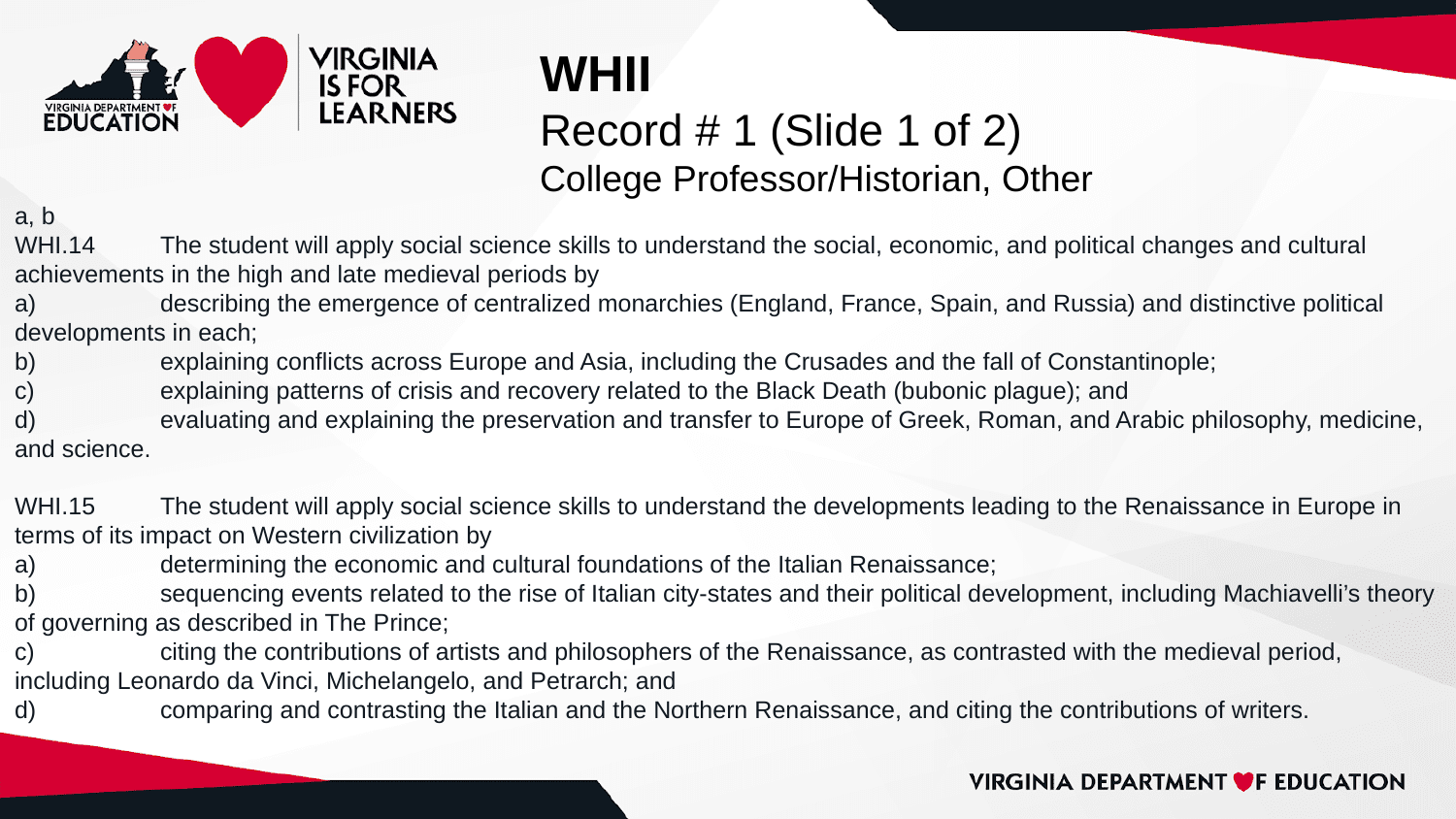

# WHII
Record # 1 (Slide 1 of 2)
College Professor/Historian, Other
a, b
WHI.14	The student will apply social science skills to understand the social, economic, and political changes and cultural achievements in the high and late medieval periods by
a)	describing the emergence of centralized monarchies (England, France, Spain, and Russia) and distinctive political developments in each;
b)	explaining conflicts across Europe and Asia, including the Crusades and the fall of Constantinople;
c)	explaining patterns of crisis and recovery related to the Black Death (bubonic plague); and
d)	evaluating and explaining the preservation and transfer to Europe of Greek, Roman, and Arabic philosophy, medicine, and science.

WHI.15	The student will apply social science skills to understand the developments leading to the Renaissance in Europe in terms of its impact on Western civilization by
a)	determining the economic and cultural foundations of the Italian Renaissance;
b)	sequencing events related to the rise of Italian city-states and their political development, including Machiavelli’s theory of governing as described in The Prince;
c)	citing the contributions of artists and philosophers of the Renaissance, as contrasted with the medieval period, including Leonardo da Vinci, Michelangelo, and Petrarch; and
d)	comparing and contrasting the Italian and the Northern Renaissance, and citing the contributions of writers.